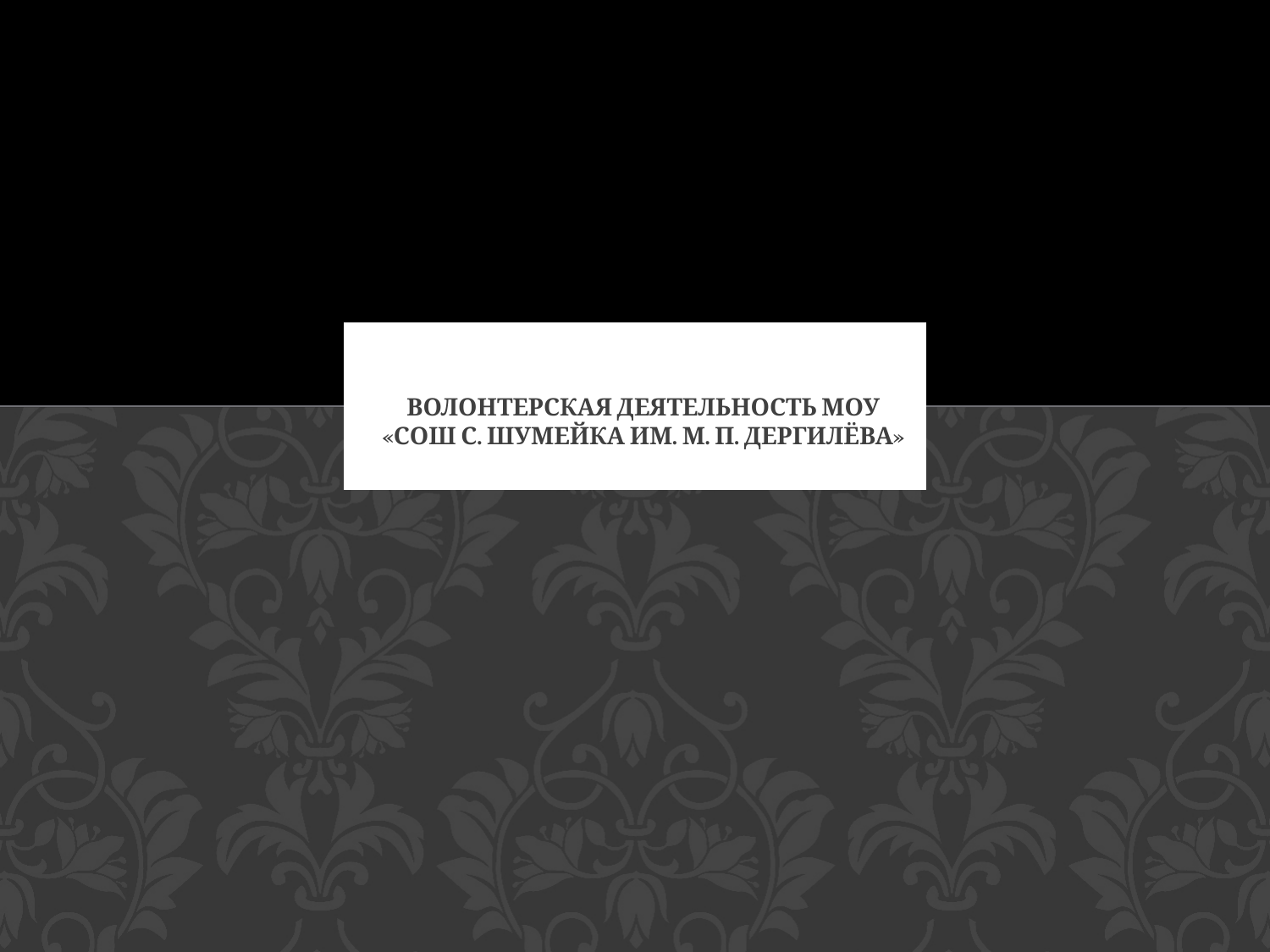

# Волонтерская деятельность МОУ «СОШ с. Шумейка им. М. П. Дергилёва»